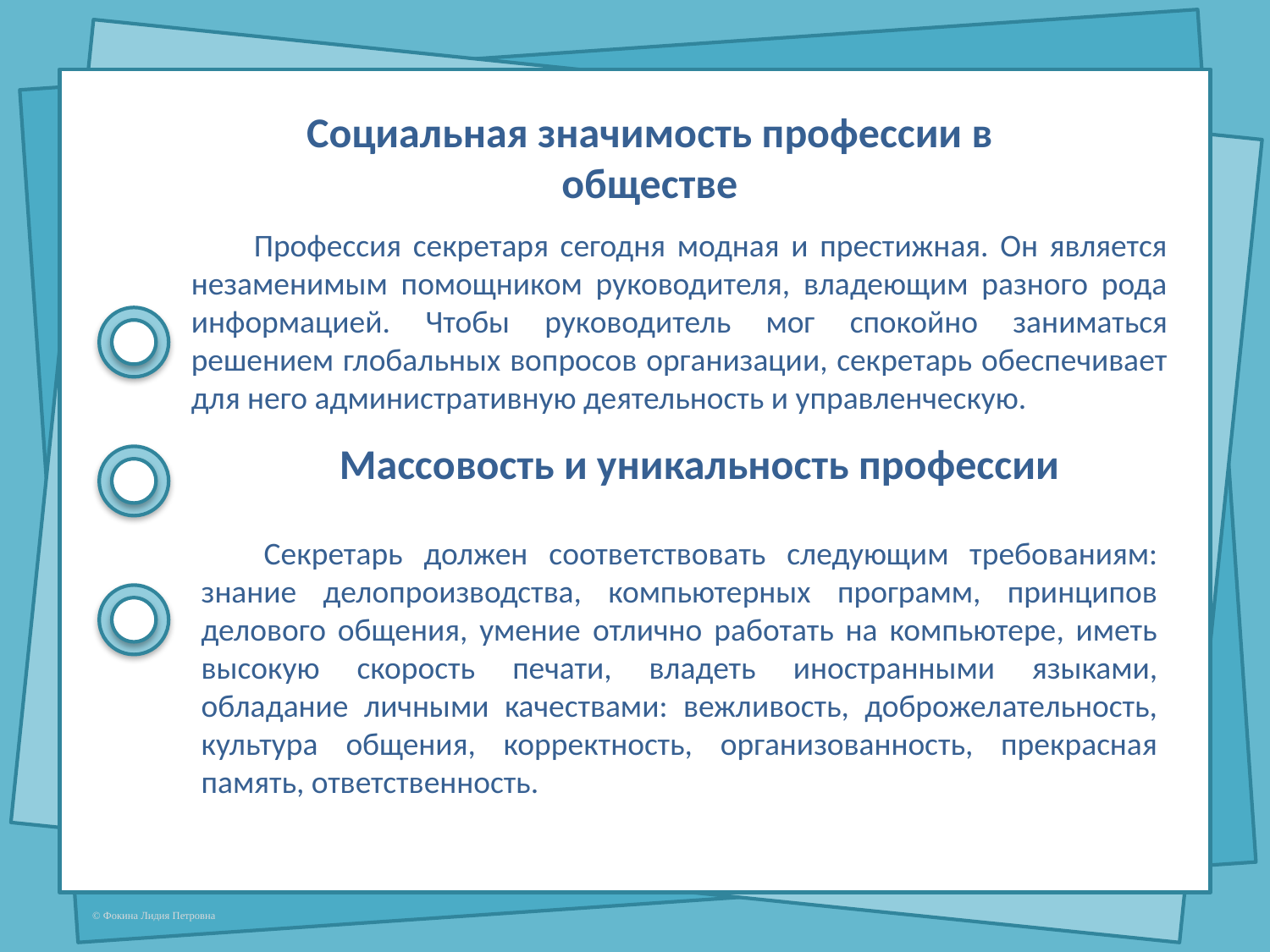

Социальная значимость профессии в обществе
Профессия секретаря сегодня модная и престижная. Он является незаменимым помощником руководителя, владеющим разного рода информацией. Чтобы руководитель мог спокойно заниматься решением глобальных вопросов организации, секретарь обеспечивает для него административную деятельность и управленческую.
Массовость и уникальность профессии
Секретарь должен соответствовать следующим требованиям: знание делопроизводства, компьютерных программ, принципов делового общения, умение отлично работать на компьютере, иметь высокую скорость печати, владеть иностранными языками, обладание личными качествами: вежливость, доброжелательность, культура общения, корректность, организованность, прекрасная память, ответственность.